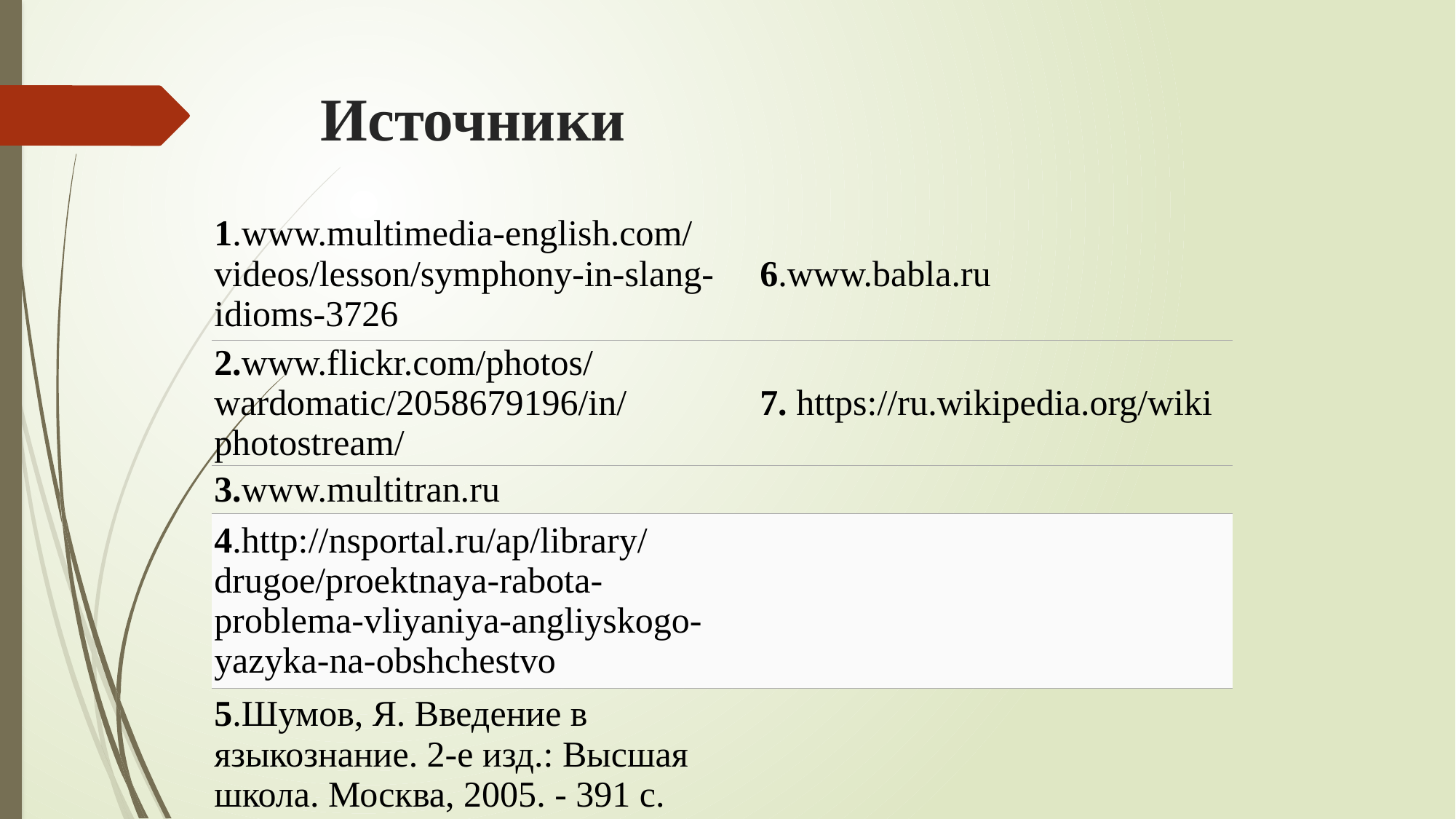

# Источники
| 1.www.multimedia-english.com/videos/lesson/symphony-in-slang-idioms-3726 | 6.www.babla.ru |
| --- | --- |
| 2.www.flickr.com/photos/wardomatic/2058679196/in/photostream/ | 7. https://ru.wikipedia.org/wiki |
| 3.www.multitran.ru |  |
| 4.http://nsportal.ru/ap/library/drugoe/proektnaya-rabota-problema-vliyaniya-angliyskogo-yazyka-na-obshchestvo |  |
| 5.Шумов, Я. Введение в языкознание. 2-е изд.: Высшая школа. Москва, 2005. - 391 c. |  |